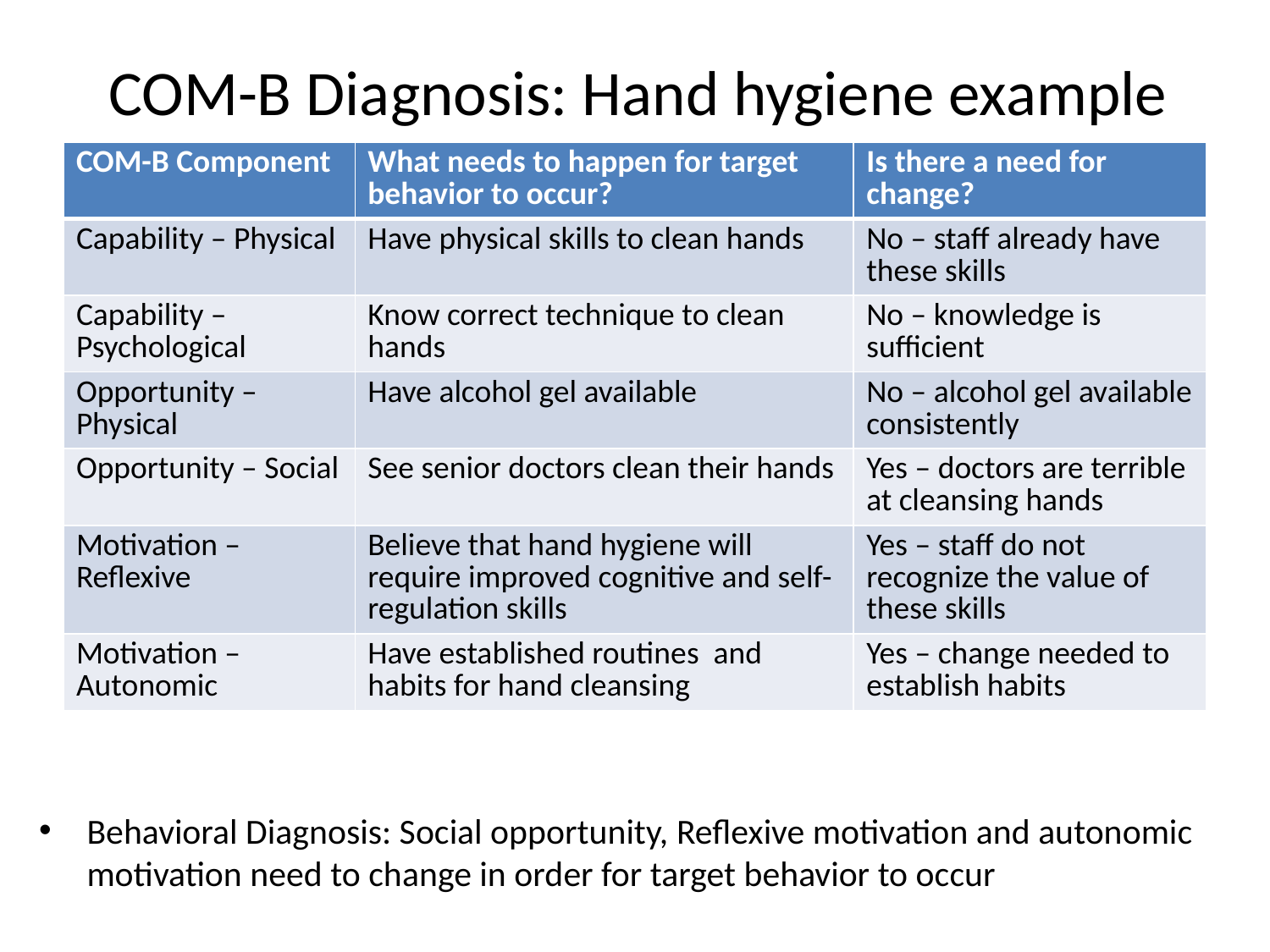

# COM-B Diagnosis: Hand hygiene example
| COM-B Component | What needs to happen for target behavior to occur? | Is there a need for change? |
| --- | --- | --- |
| Capability – Physical | Have physical skills to clean hands | No – staff already have these skills |
| Capability – Psychological | Know correct technique to clean hands | No – knowledge is sufficient |
| Opportunity – Physical | Have alcohol gel available | No – alcohol gel available consistently |
| Opportunity – Social | See senior doctors clean their hands | Yes – doctors are terrible at cleansing hands |
| Motivation – Reflexive | Believe that hand hygiene will require improved cognitive and self-regulation skills | Yes – staff do not recognize the value of these skills |
| Motivation – Autonomic | Have established routines and habits for hand cleansing | Yes – change needed to establish habits |
Behavioral Diagnosis: Social opportunity, Reflexive motivation and autonomic motivation need to change in order for target behavior to occur